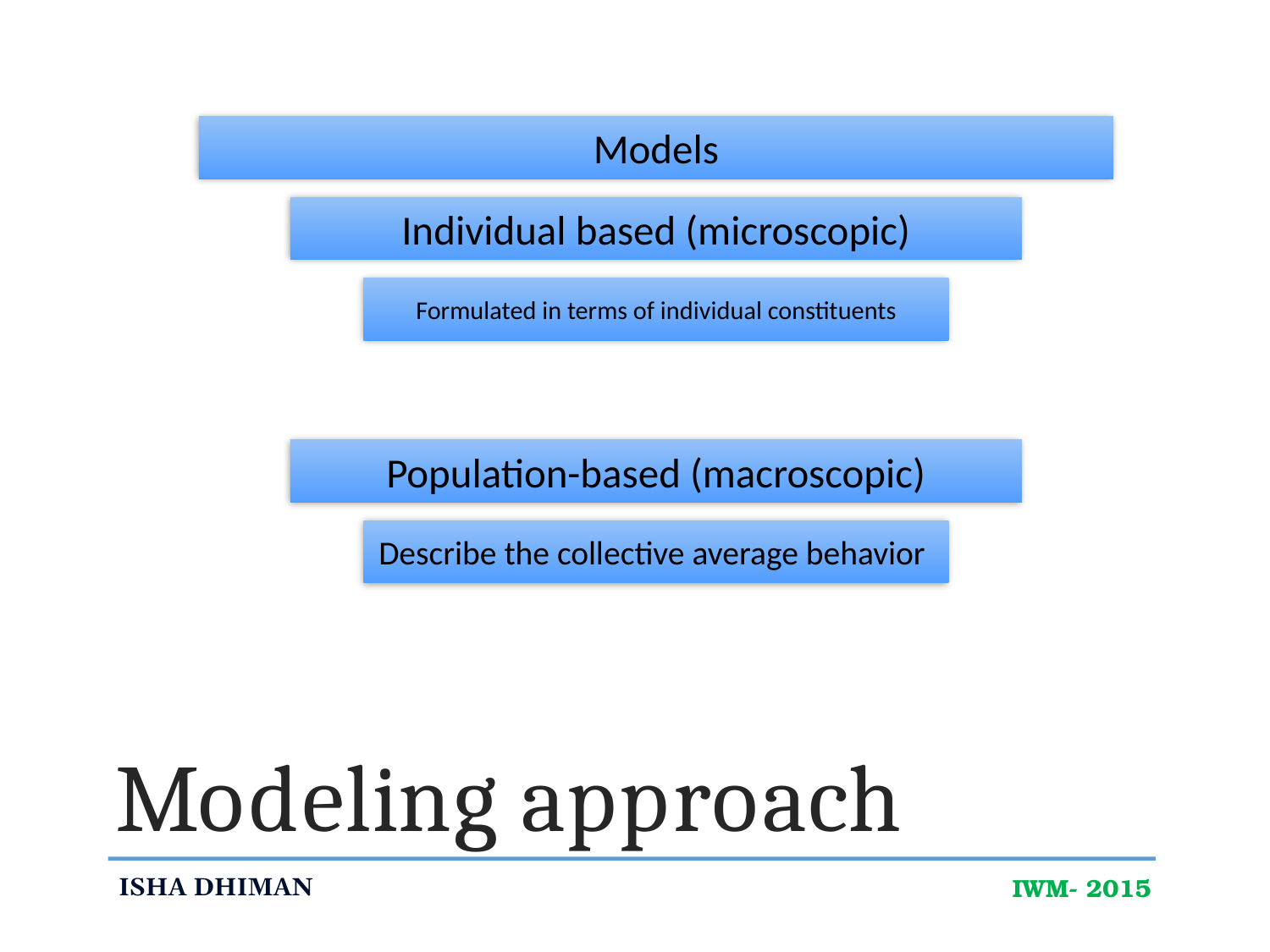

Models
Individual based (microscopic)
Formulated in terms of individual constituents
Population-based (macroscopic)
Describe the collective average behavior
# Modeling approach
ISHA DHIMAN
IWM- 2015